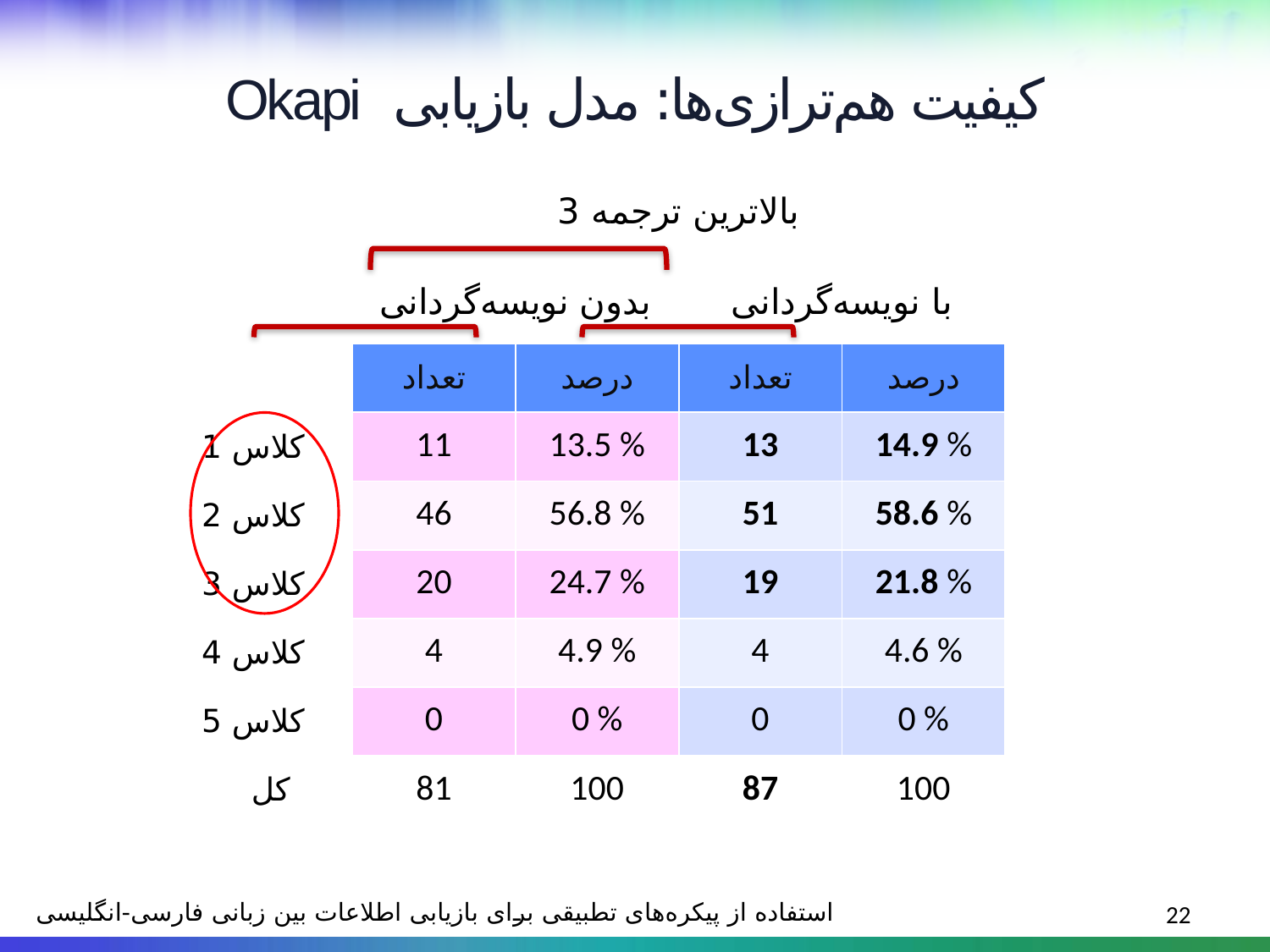

کیفیت هم‌ترازی‌ها: مدل بازیابی  Okapi

|  | 3 بالاترین ترجمه |  |  |  |
| --- | --- | --- | --- | --- |
|  | بدون نویسه‌گردانی |  | با نویسه‌گردانی |  |
|  | تعداد | درصد | تعداد | درصد |
| کلاس 1 | 11 | 13.5 % | 13 | 14.9 % |
| کلاس 2 | 46 | 56.8 % | 51 | 58.6 % |
| کلاس 3 | 20 | 24.7 % | 19 | 21.8 % |
| کلاس 4 | 4 | 4.9 % | 4 | 4.6 % |
| کلاس 5 | 0 | 0 % | 0 | 0 % |
| کل | 81 | 100 | 87 | 100 |